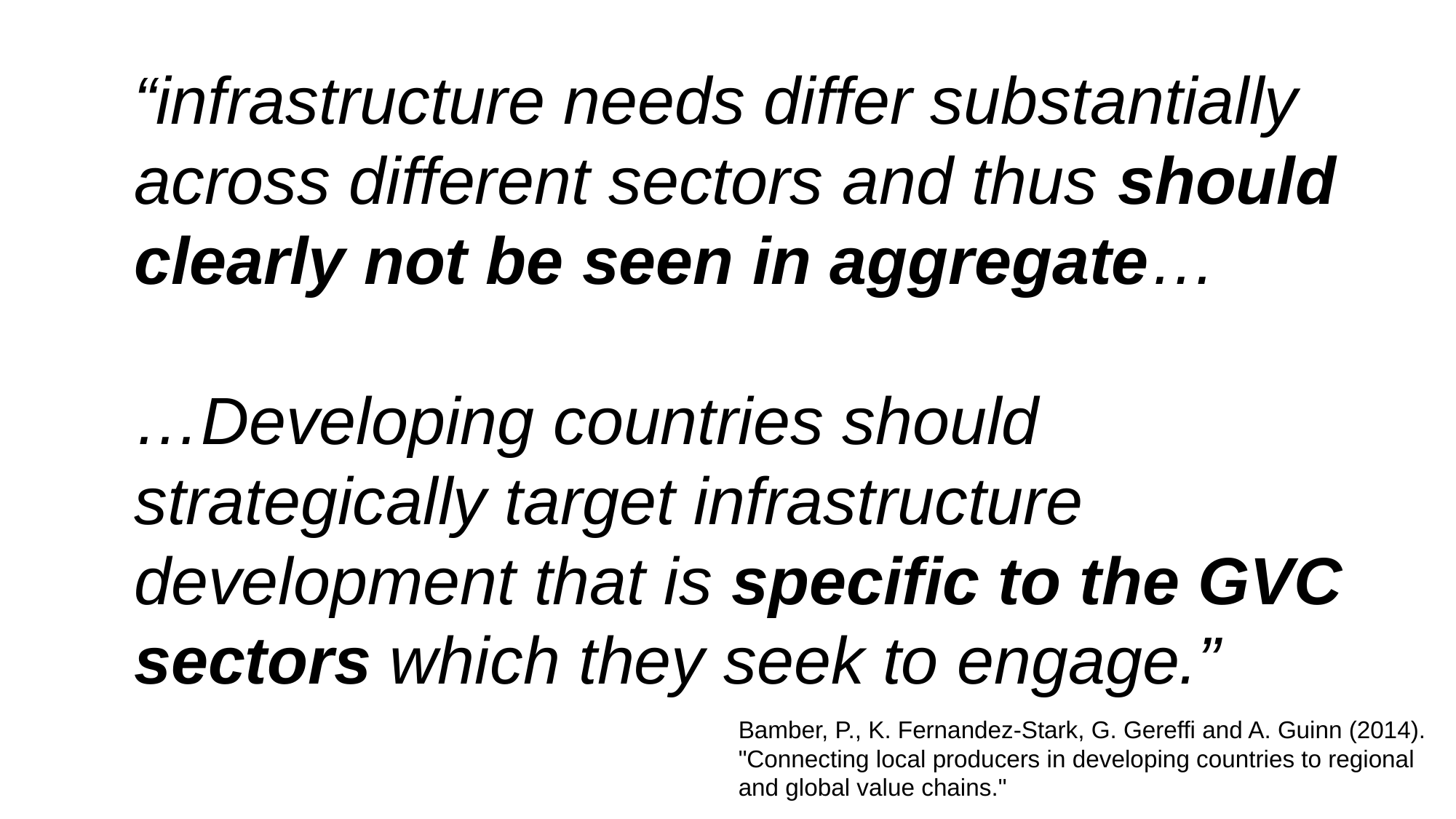

“infrastructure needs differ substantially across different sectors and thus should clearly not be seen in aggregate…

…Developing countries should strategically target infrastructure development that is specific to the GVC sectors which they seek to engage.”
Bamber, P., K. Fernandez-Stark, G. Gereffi and A. Guinn (2014). "Connecting local producers in developing countries to regional and global value chains."